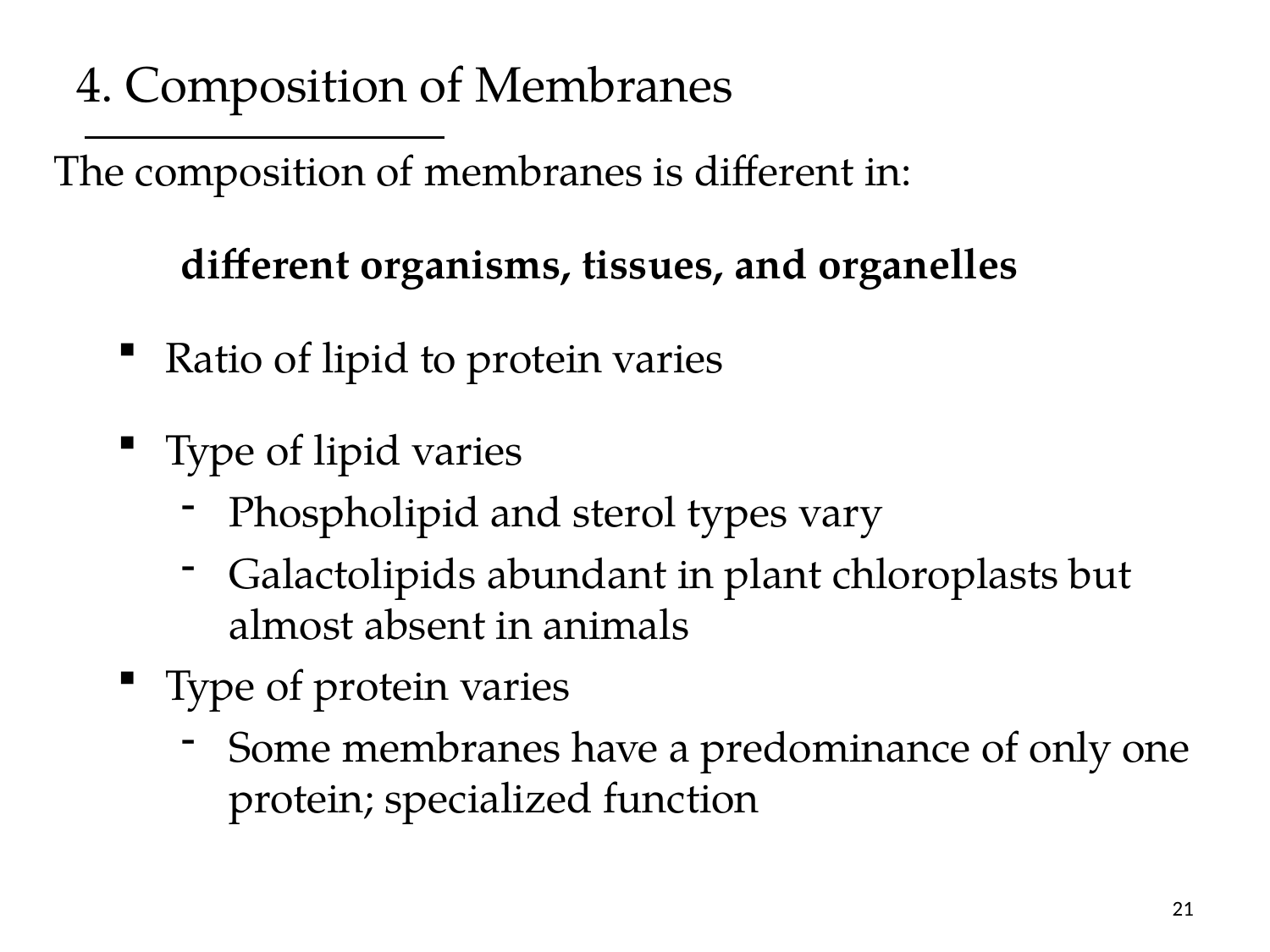

# 4. Composition of Membranes
The composition of membranes is different in:

	different organisms, tissues, and organelles

Ratio of lipid to protein varies

Type of lipid varies
Phospholipid and sterol types vary
Galactolipids abundant in plant chloroplasts but
almost absent in animals
Type of protein varies
Some membranes have a predominance of only one protein; specialized function
21